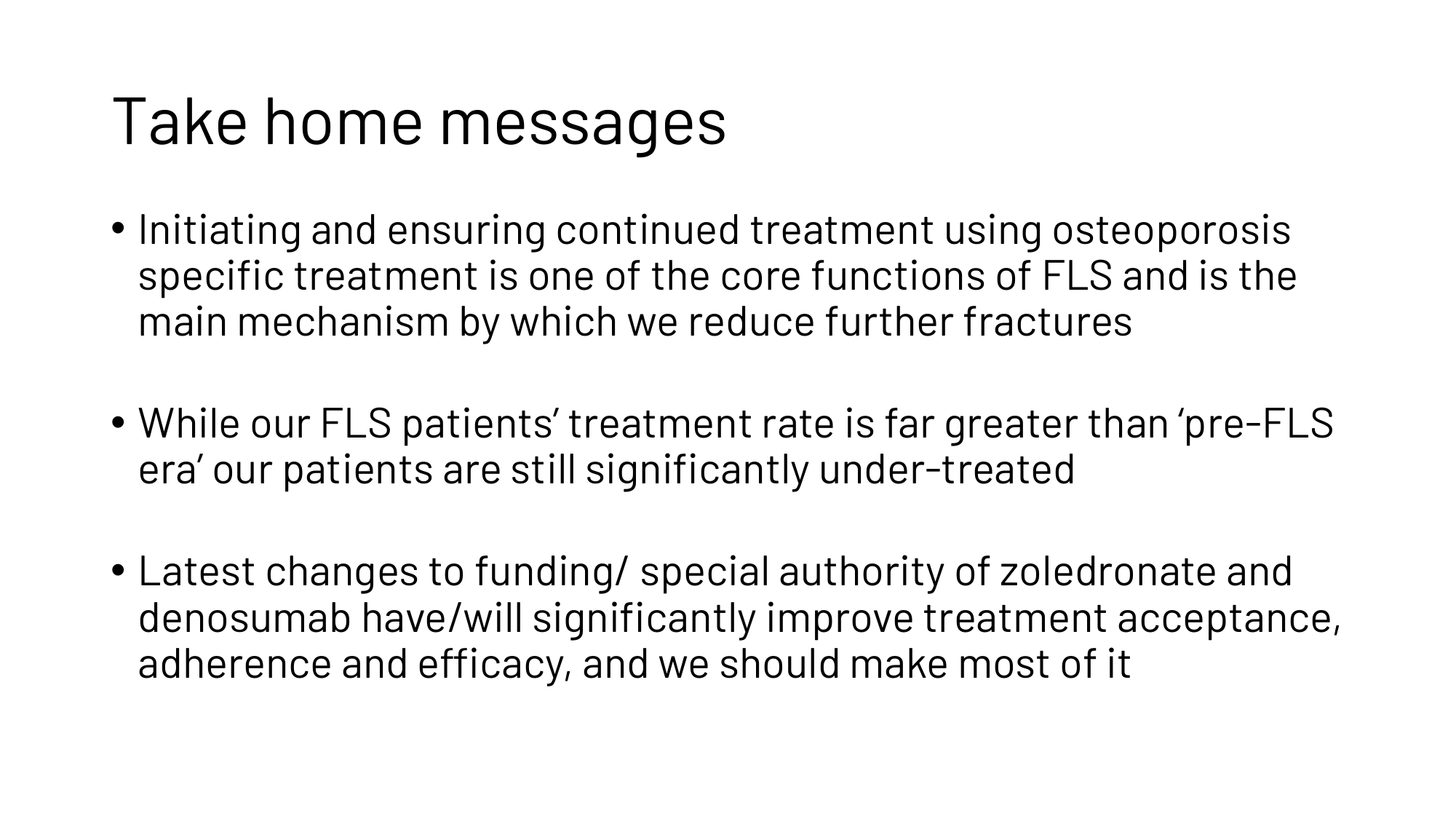

# Take home messages
Initiating and ensuring continued treatment using osteoporosis specific treatment is one of the core functions of FLS and is the main mechanism by which we reduce further fractures

While our FLS patients’ treatment rate is far greater than ‘pre-FLS era’ our patients are still significantly under-treated

Latest changes to funding/ special authority of zoledronate and denosumab have/will significantly improve treatment acceptance, adherence and efficacy, and we should make most of it